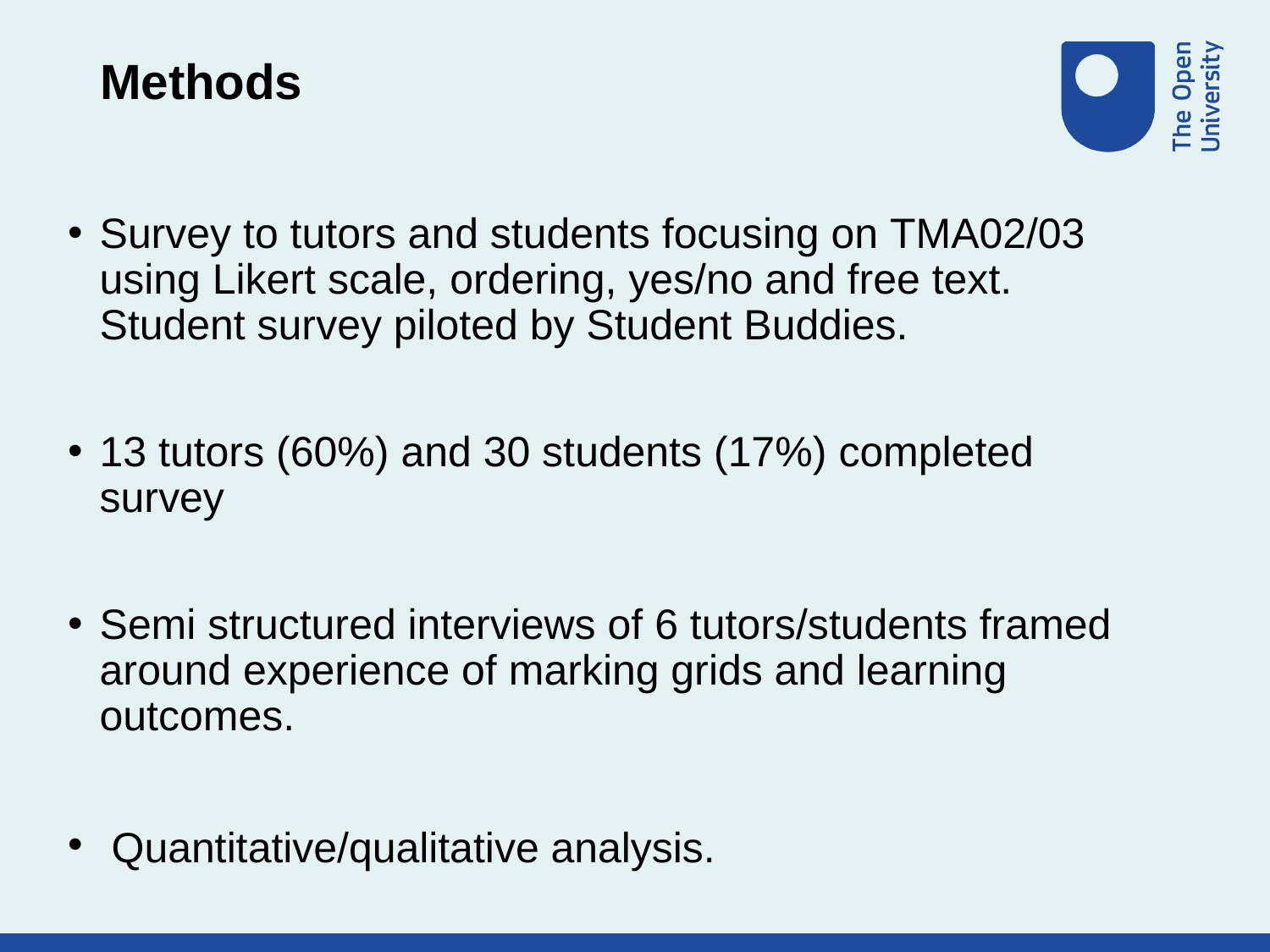

# Methods
Survey to tutors and students focusing on TMA02/03 using Likert scale, ordering, yes/no and free text. Student survey piloted by Student Buddies.

13 tutors (60%) and 30 students (17%) completed survey

Semi structured interviews of 6 tutors/students framed around experience of marking grids and learning outcomes.

 Quantitative/qualitative analysis.